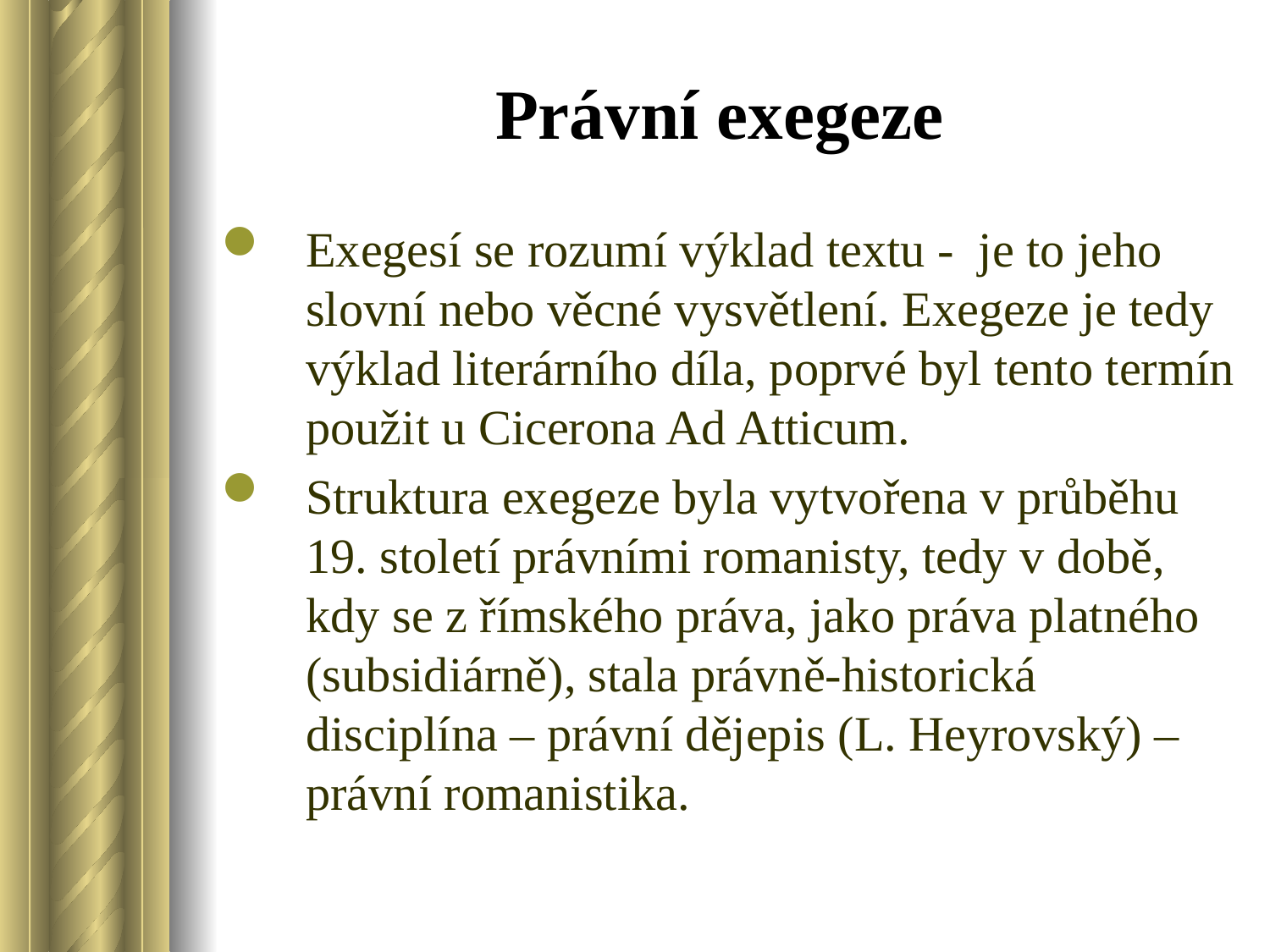

# Právní exegeze
Exegesí se rozumí výklad textu -  je to jeho slovní nebo věcné vysvětlení. Exegeze je tedy výklad literárního díla, poprvé byl tento termín použit u Cicerona Ad Atticum.
Struktura exegeze byla vytvořena v průběhu 19. století právními romanisty, tedy v době, kdy se z římského práva, jako práva platného (subsidiárně), stala právně-historická disciplína – právní dějepis (L. Heyrovský) – právní romanistika.